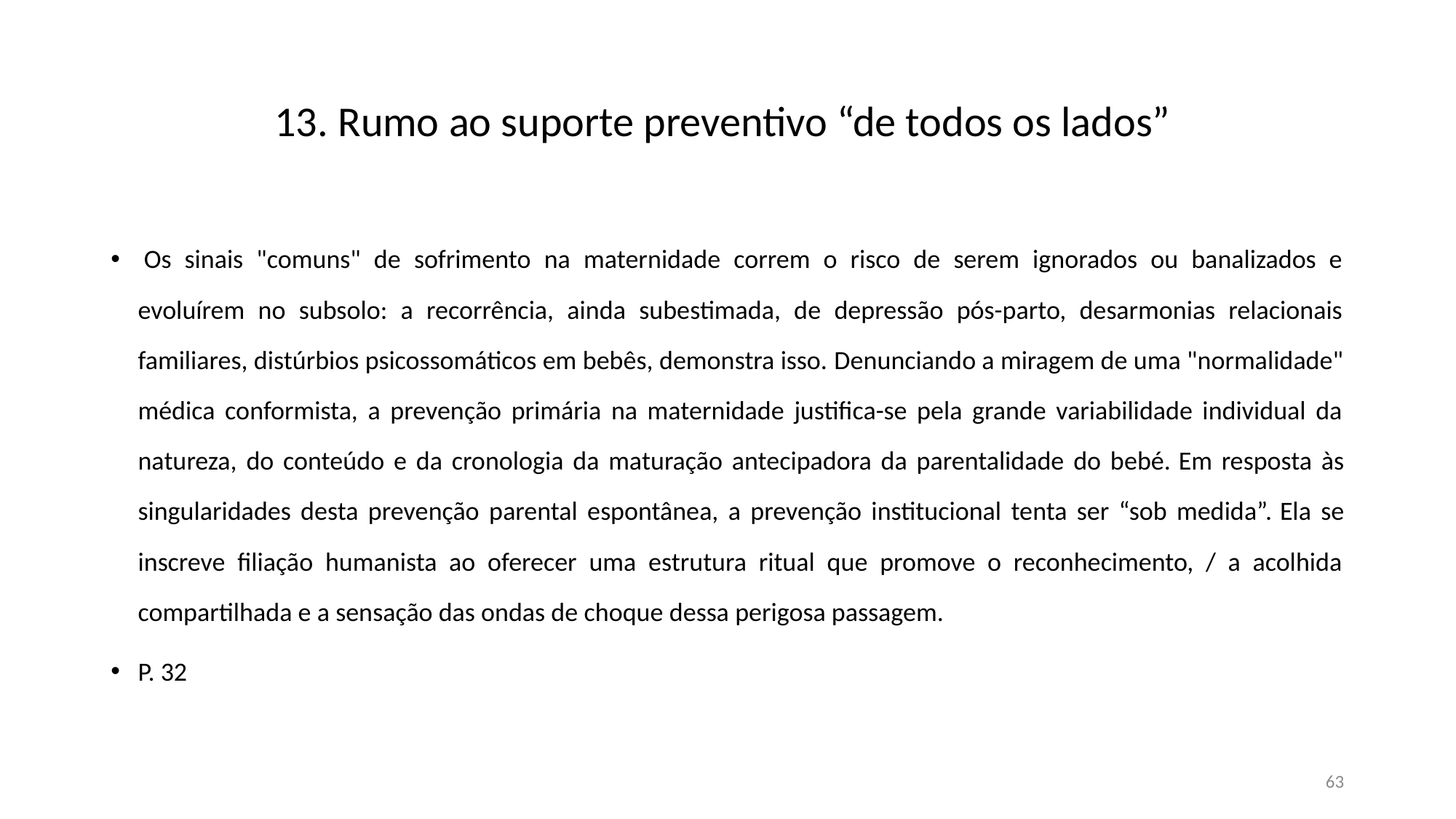

# 13. Rumo ao suporte preventivo “de todos os lados”
 Os sinais "comuns" de sofrimento na maternidade correm o risco de serem ignorados ou banalizados e evoluírem no subsolo: a recorrência, ainda subestimada, de depressão pós-parto, desarmonias relacionais familiares, distúrbios psicossomáticos em bebês, demonstra isso. Denunciando a miragem de uma "normalidade" médica conformista, a prevenção primária na maternidade justifica-se pela grande variabilidade individual da natureza, do conteúdo e da cronologia da maturação antecipadora da parentalidade do bebé. Em resposta às singularidades desta prevenção parental espontânea, a prevenção institucional tenta ser “sob medida”. Ela se inscreve filiação humanista ao oferecer uma estrutura ritual que promove o reconhecimento, / a acolhida compartilhada e a sensação das ondas de choque dessa perigosa passagem.
P. 32
63